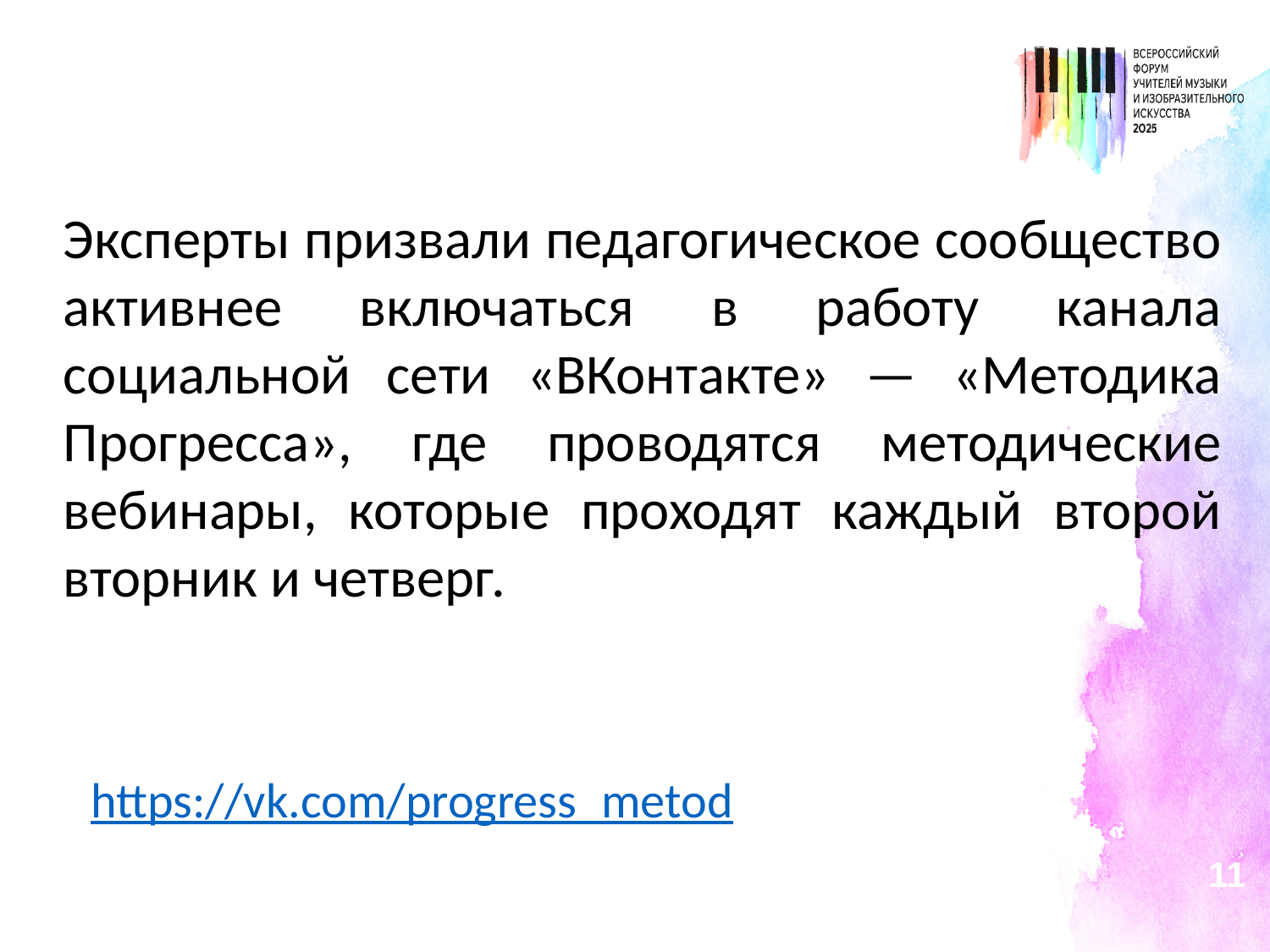

Эксперты призвали педагогическое сообщество активнее включаться в работу канала социальной сети «ВКонтакте» — «Методика Прогресса», где проводятся методические вебинары, которые проходят каждый второй вторник и четверг.
https://vk.com/progress_metod